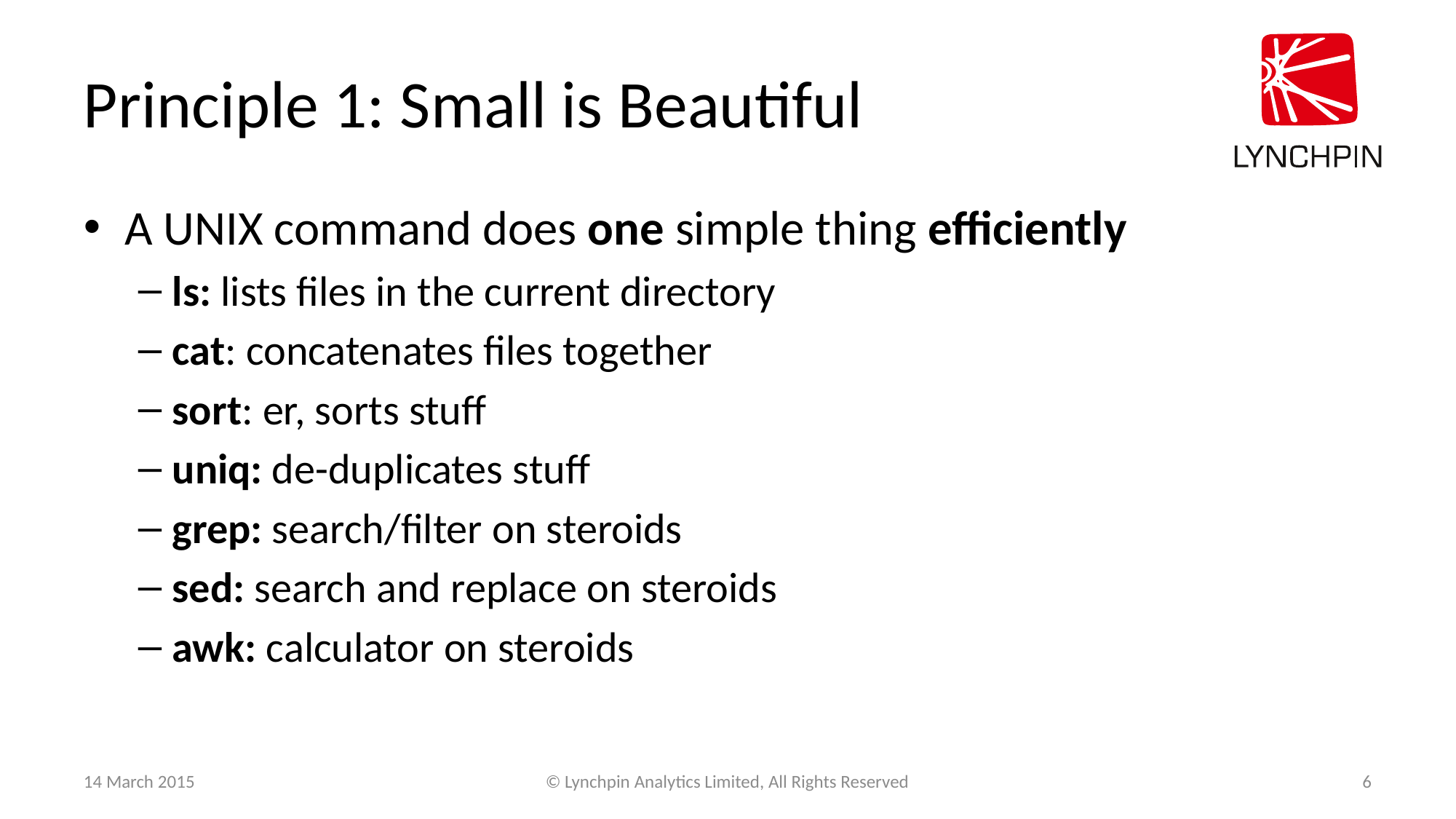

# Principle 1: Small is Beautiful
A UNIX command does one simple thing efficiently
ls: lists files in the current directory
cat: concatenates files together
sort: er, sorts stuff
uniq: de-duplicates stuff
grep: search/filter on steroids
sed: search and replace on steroids
awk: calculator on steroids

14 March 2015
© Lynchpin Analytics Limited, All Rights Reserved
6